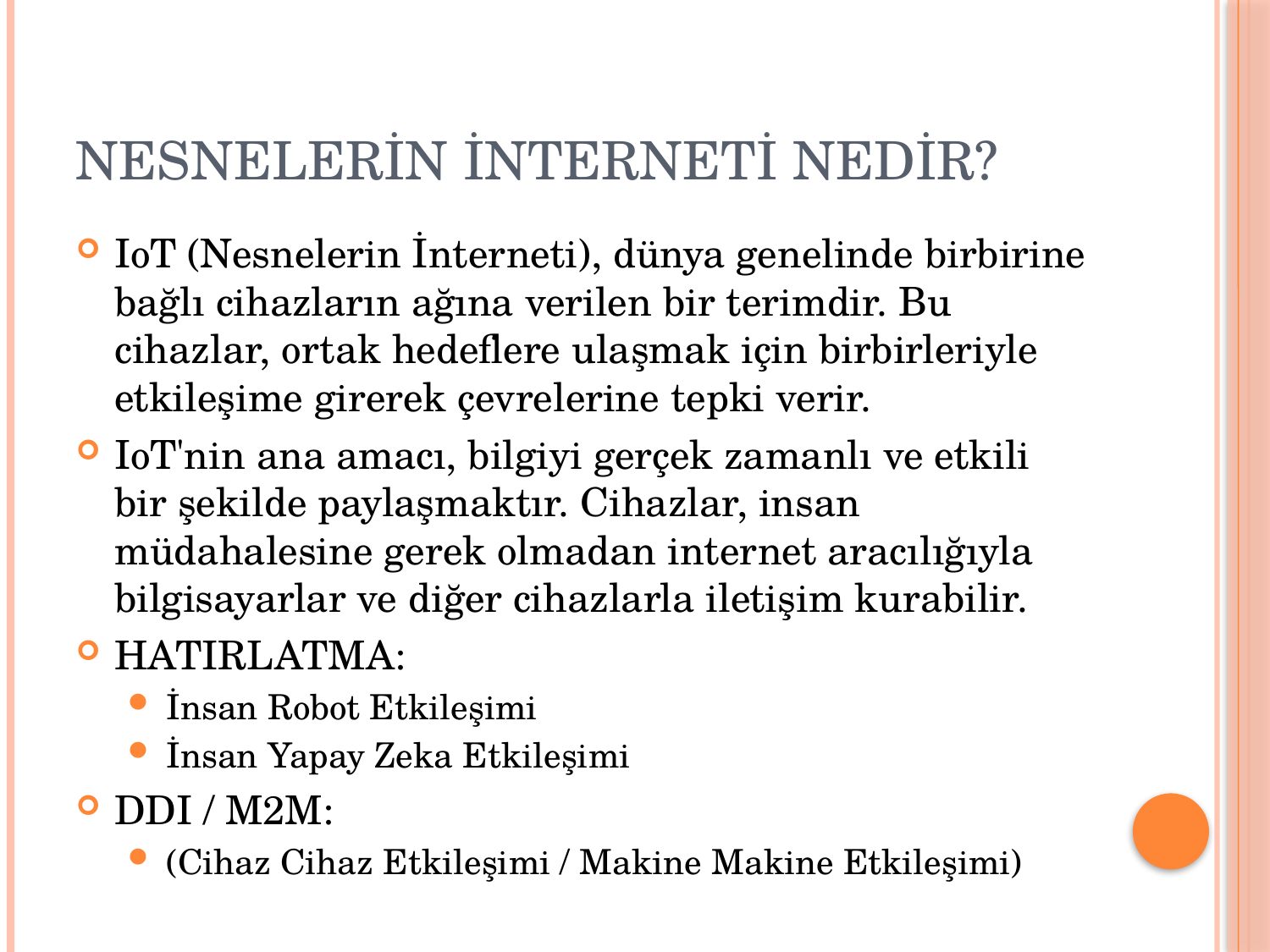

# NESNELERİN İNTERNETİ NEDİR?
IoT (Nesnelerin İnterneti), dünya genelinde birbirine bağlı cihazların ağına verilen bir terimdir. Bu cihazlar, ortak hedeflere ulaşmak için birbirleriyle etkileşime girerek çevrelerine tepki verir.
IoT'nin ana amacı, bilgiyi gerçek zamanlı ve etkili bir şekilde paylaşmaktır. Cihazlar, insan müdahalesine gerek olmadan internet aracılığıyla bilgisayarlar ve diğer cihazlarla iletişim kurabilir.
HATIRLATMA:
İnsan Robot Etkileşimi
İnsan Yapay Zeka Etkileşimi
DDI / M2M:
(Cihaz Cihaz Etkileşimi / Makine Makine Etkileşimi)